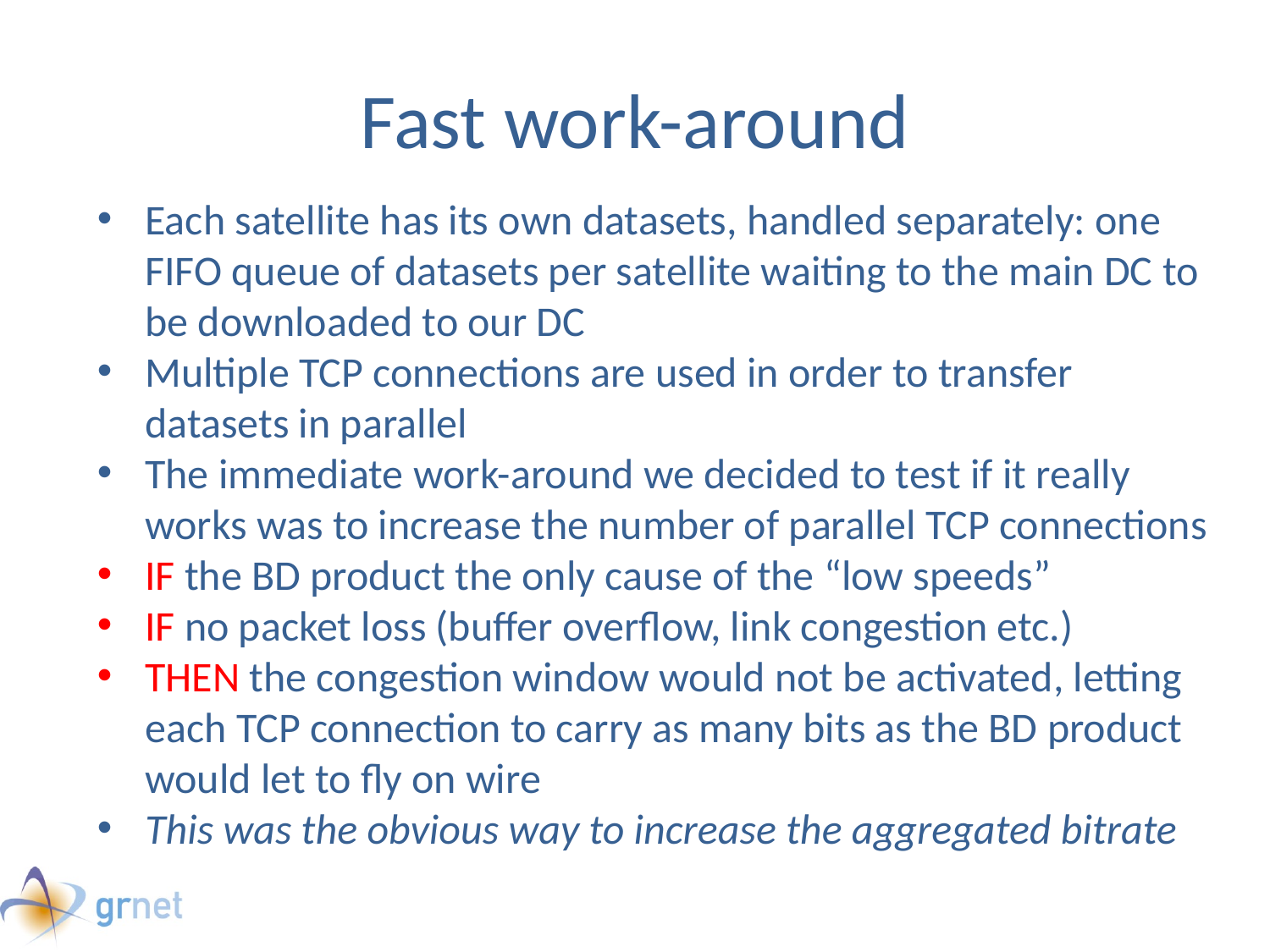

# Fast work-around
Each satellite has its own datasets, handled separately: one FIFO queue of datasets per satellite waiting to the main DC to be downloaded to our DC
Multiple TCP connections are used in order to transfer datasets in parallel
The immediate work-around we decided to test if it really works was to increase the number of parallel TCP connections
IF the BD product the only cause of the “low speeds”
IF no packet loss (buffer overflow, link congestion etc.)
THEN the congestion window would not be activated, letting each TCP connection to carry as many bits as the BD product would let to fly on wire
This was the obvious way to increase the aggregated bitrate